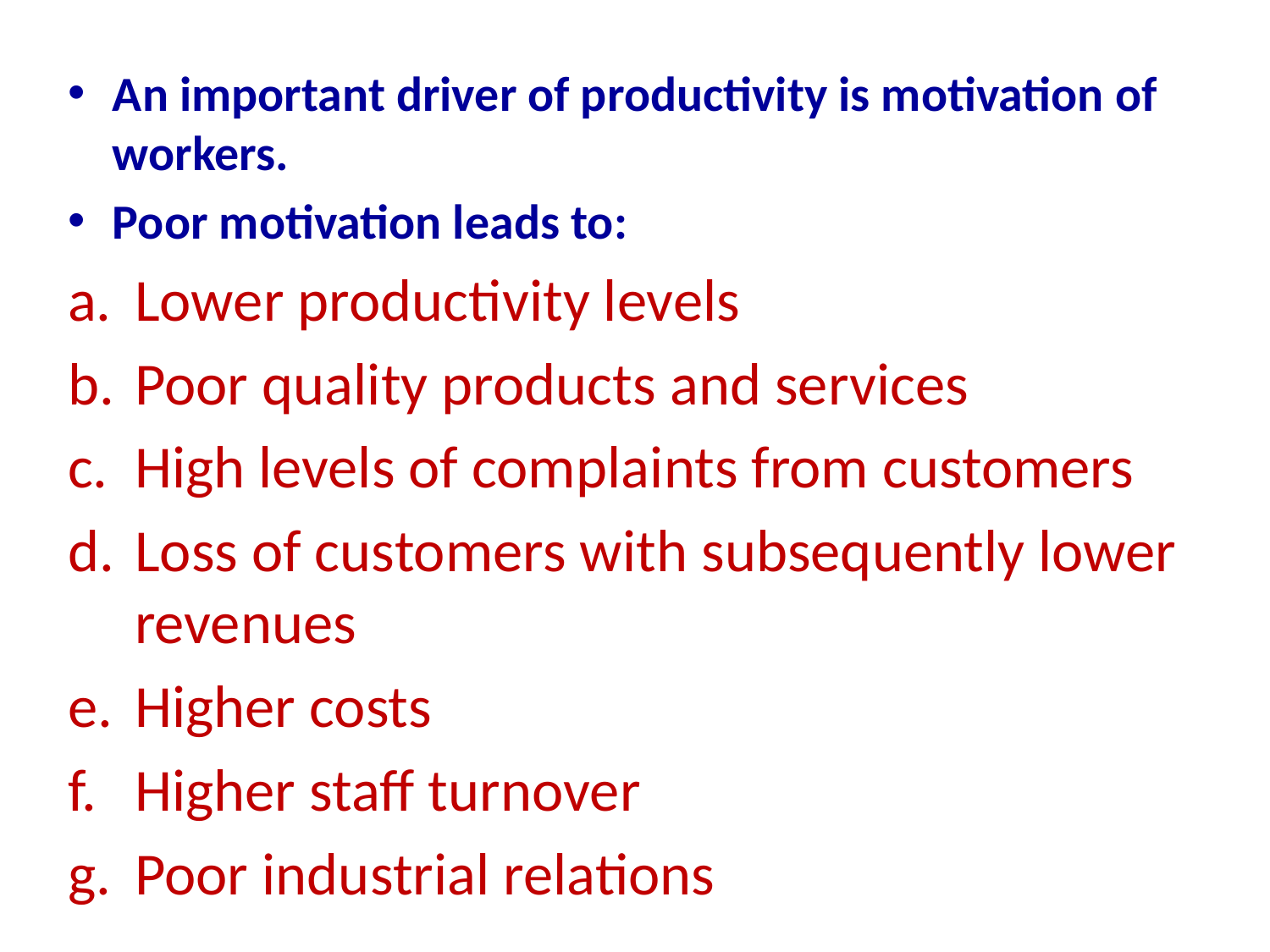

An important driver of productivity is motivation of workers.
Poor motivation leads to:
Lower productivity levels
Poor quality products and services
High levels of complaints from customers
Loss of customers with subsequently lower revenues
Higher costs
Higher staff turnover
Poor industrial relations